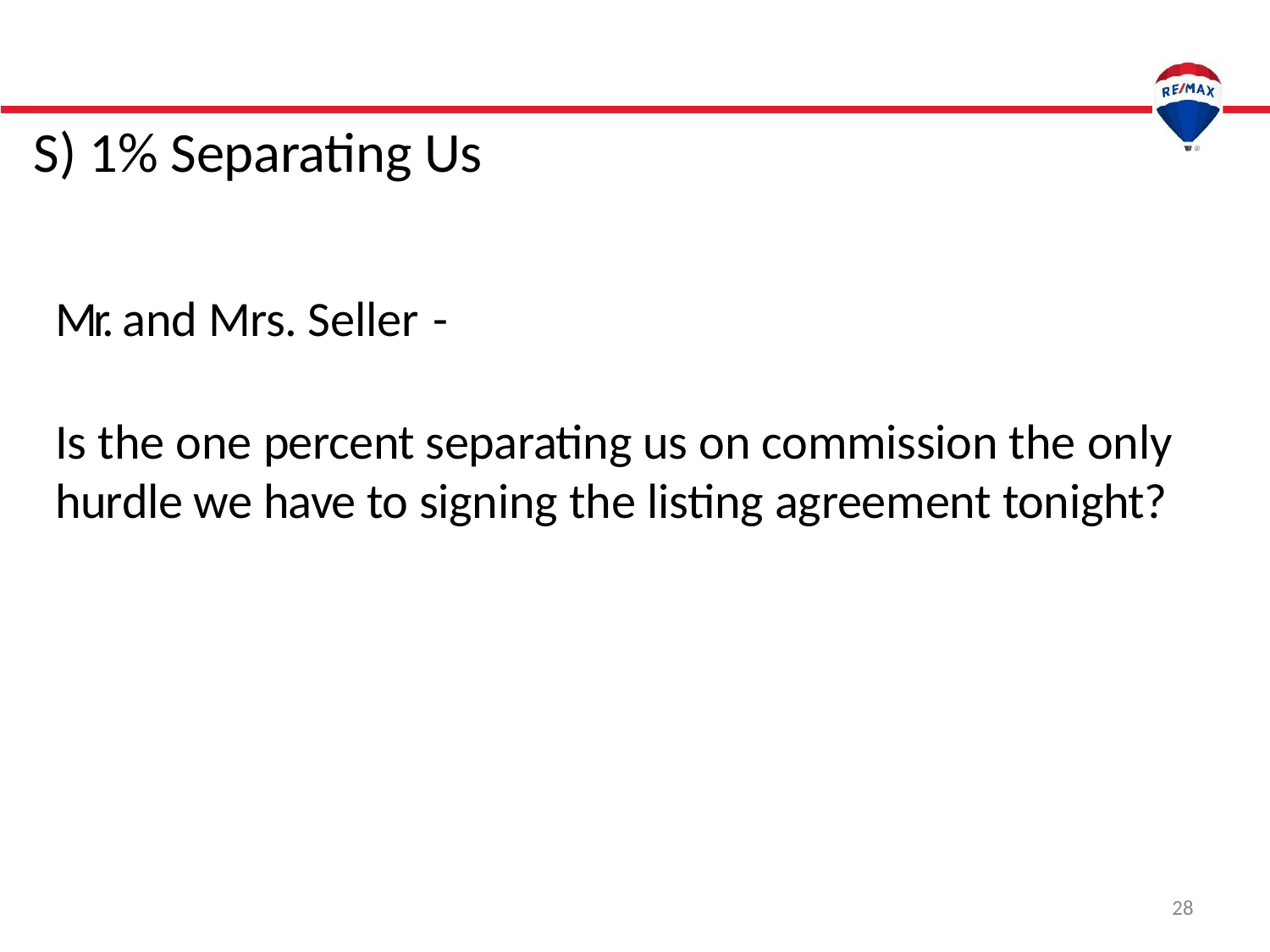

S) 1% Separating Us
Mr. and Mrs. Seller -

Is the one percent separating us on commission the only hurdle we have to signing the listing agreement tonight?
28